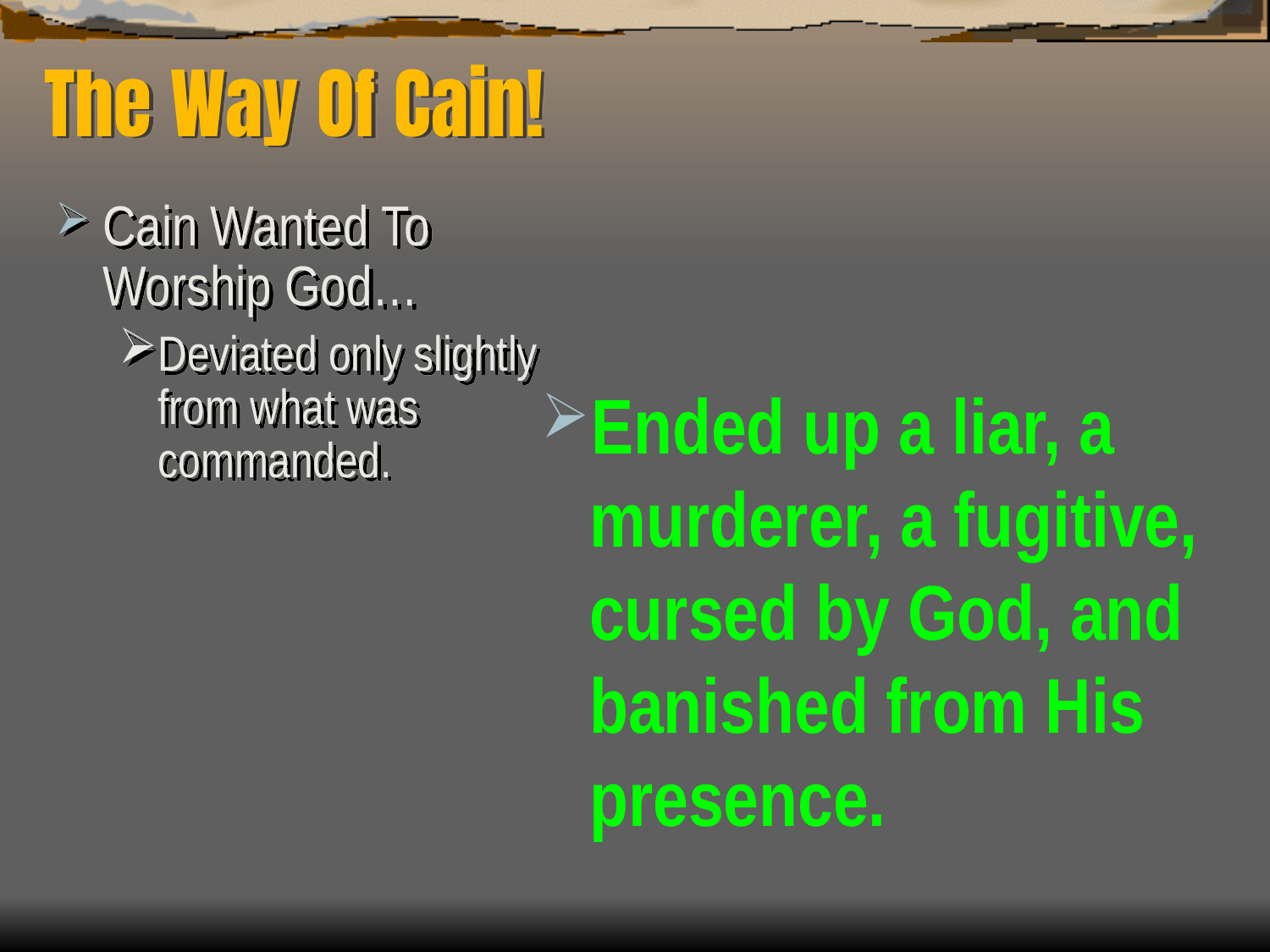

# The Way Of Cain!
Cain Wanted To Worship God…
Deviated only slightly from what was commanded.

Ended up a liar, a murderer, a fugitive, cursed by God, and banished from His presence.